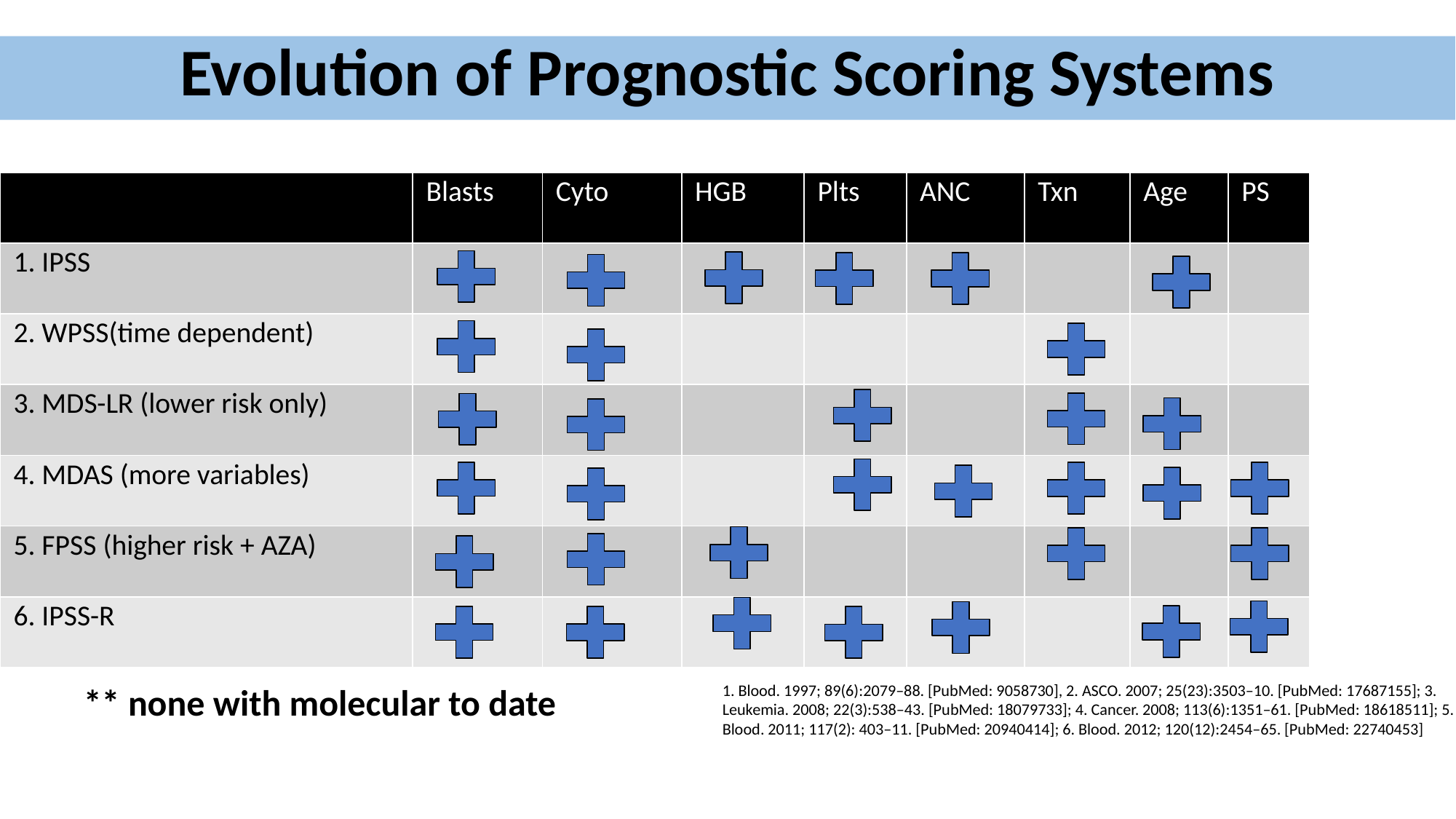

Evolution of Prognostic Scoring Systems
|  | Blasts | Cyto | HGB | Plts | ANC | Txn | Age | PS |
| --- | --- | --- | --- | --- | --- | --- | --- | --- |
| 1. IPSS |  |  |  |  |  |  |  |  |
| 2. WPSS(time dependent) |  |  |  |  |  |  |  |  |
| 3. MDS-LR (lower risk only) |  |  |  |  |  |  |  |  |
| 4. MDAS (more variables) |  |  |  |  |  |  |  |  |
| 5. FPSS (higher risk + AZA) |  |  |  |  |  |  |  |  |
| 6. IPSS-R |  |  |  |  |  |  |  |  |

** none with molecular to date
1. Blood. 1997; 89(6):2079–88. [PubMed: 9058730], 2. ASCO. 2007; 25(23):3503–10. [PubMed: 17687155]; 3. Leukemia. 2008; 22(3):538–43. [PubMed: 18079733]; 4. Cancer. 2008; 113(6):1351–61. [PubMed: 18618511]; 5. Blood. 2011; 117(2): 403–11. [PubMed: 20940414]; 6. Blood. 2012; 120(12):2454–65. [PubMed: 22740453]